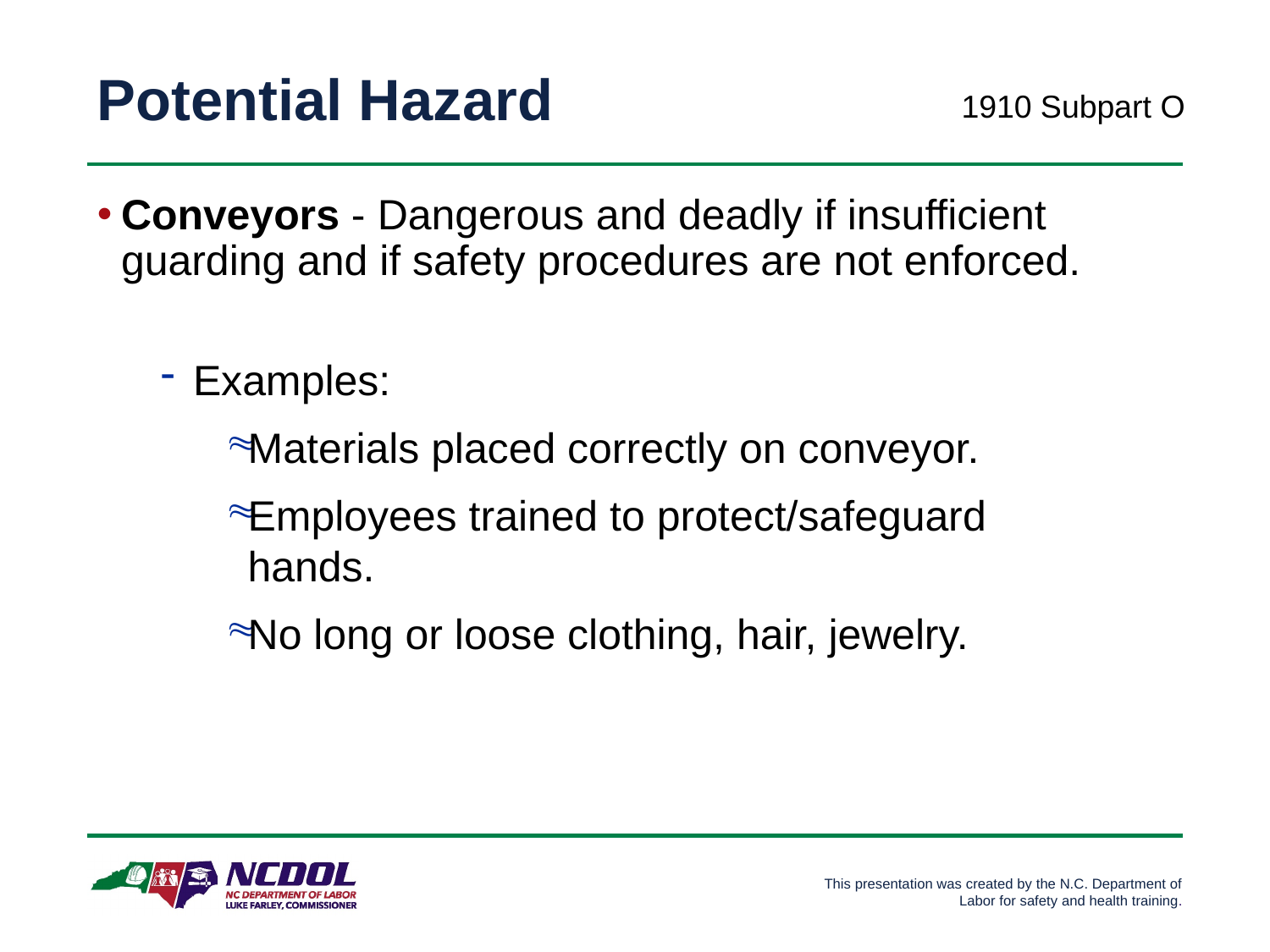

# Potential Hazard
 1910 Subpart O
Conveyors - Dangerous and deadly if insufficient guarding and if safety procedures are not enforced.

Examples:

Materials placed correctly on conveyor.

Employees trained to protect/safeguard hands.

No long or loose clothing, hair, jewelry.